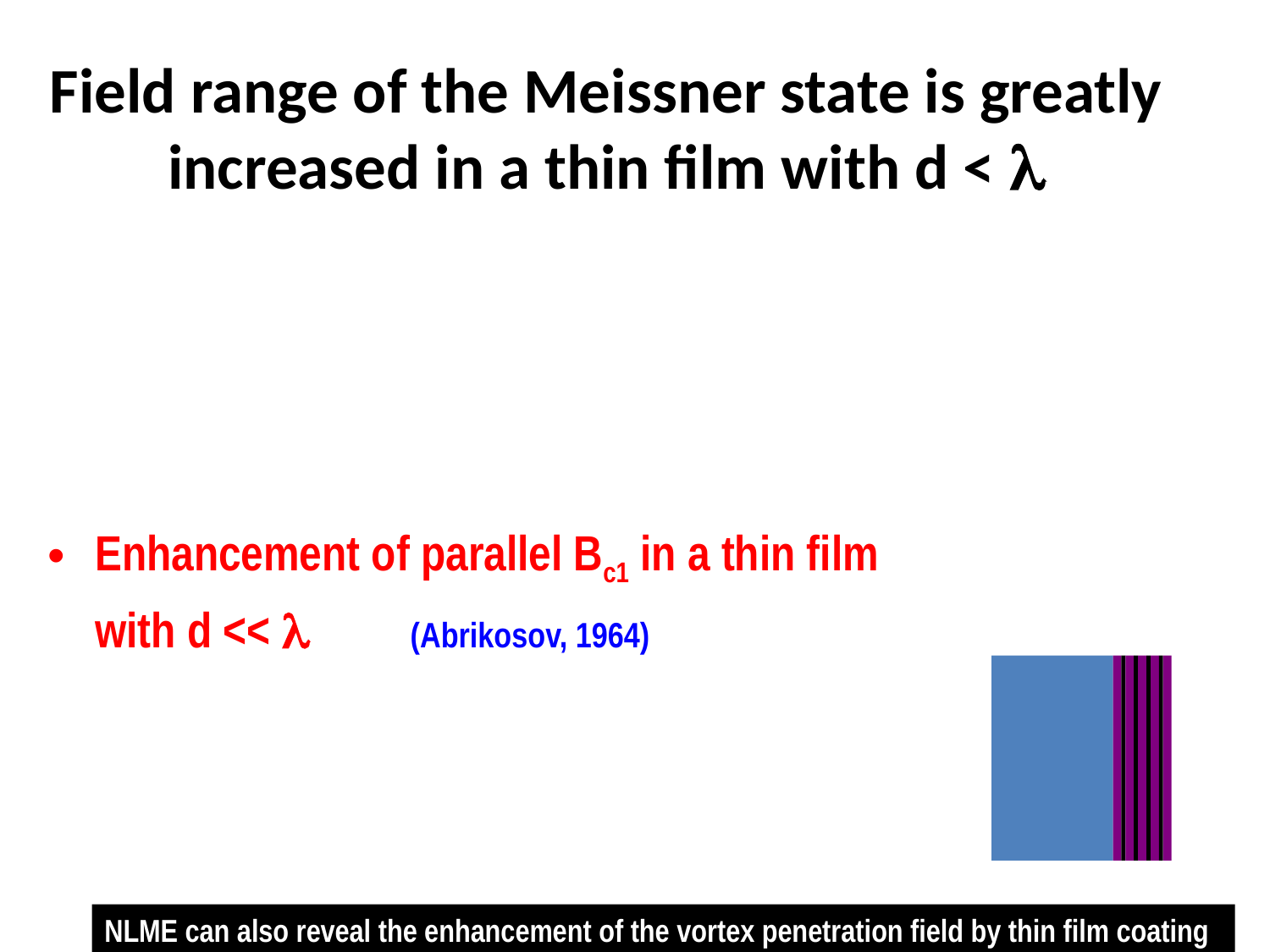

# Field range of the Meissner state is greatly increased in a thin film with d < λ

Enhancement of parallel Bc1 in a thin film
	with d << λ         (Abrikosov, 1964)

NLME can also reveal the enhancement of the vortex penetration field by thin film coating